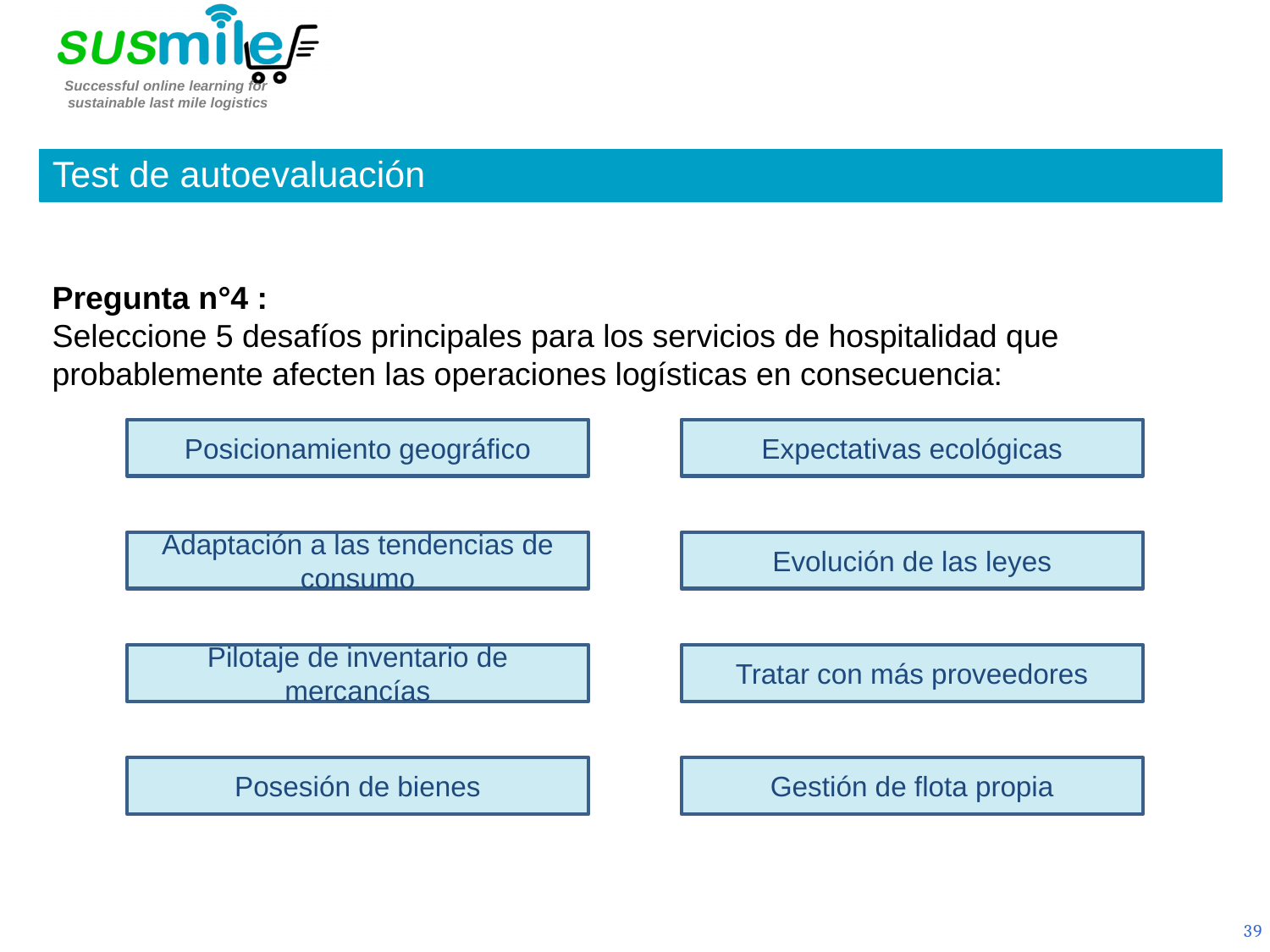

Test de autoevaluación
Pregunta n°4 :
Seleccione 5 desafíos principales para los servicios de hospitalidad que probablemente afecten las operaciones logísticas en consecuencia:
Expectativas ecológicas
Posicionamiento geográfico
Evolución de las leyes
Adaptación a las tendencias de consumo
Tratar con más proveedores
Pilotaje de inventario de mercancías
Gestión de flota propia
Posesión de bienes
39